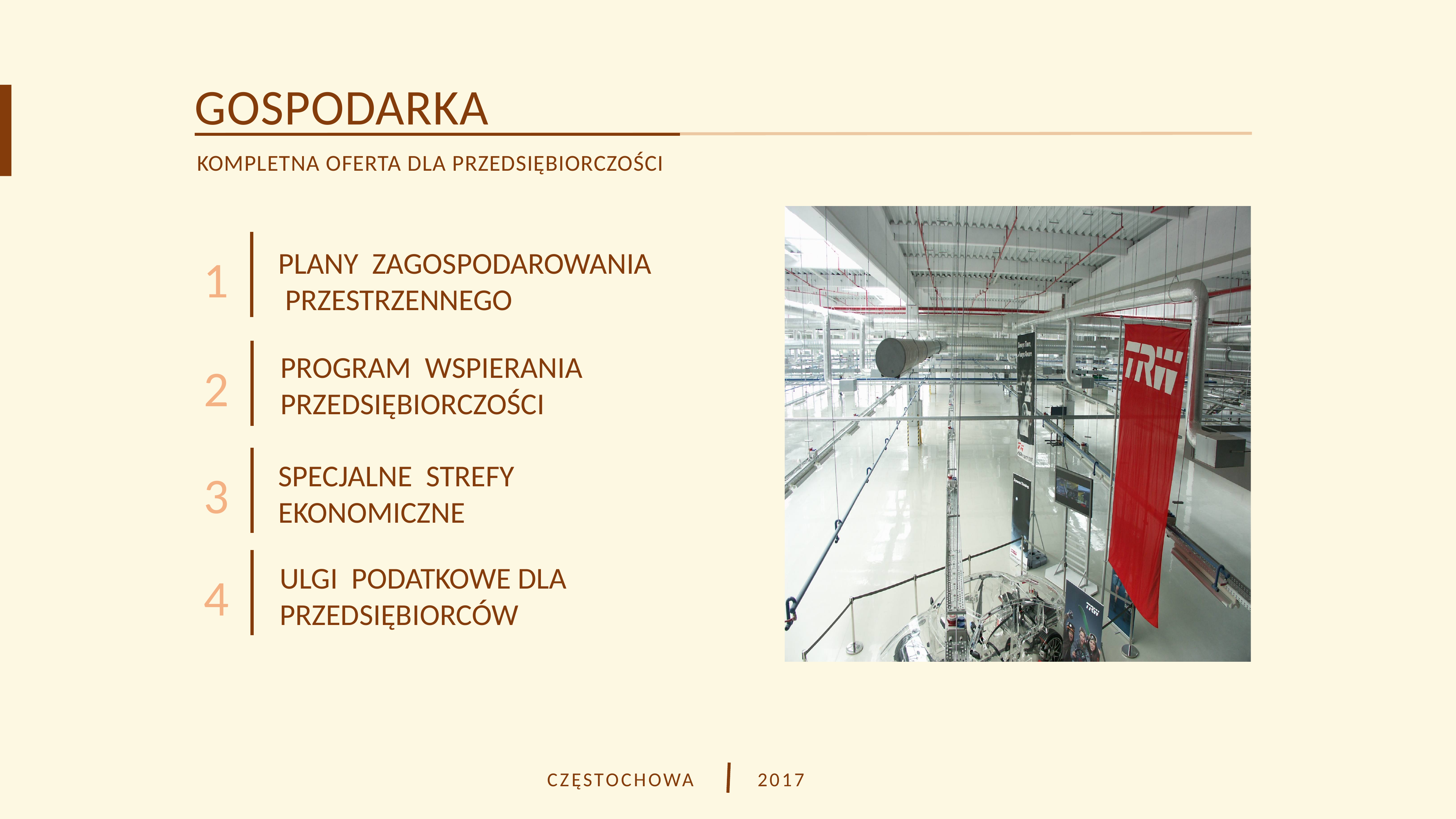

GOSPODARKA

KOMPLETNA OFERTA DLA PRZEDSIĘBIORCZOŚCI

PLANY  ZAGOSPODAROWANIA  PRZESTRZENNEGO
1
PROGRAM  WSPIERANIA  PRZEDSIĘBIORCZOŚCI

2
SPECJALNE  STREFY  EKONOMICZNE

3
ULGI  PODATKOWE DLA PRZEDSIĘBIORCÓW

4
CZĘSTOCHOWA
2017